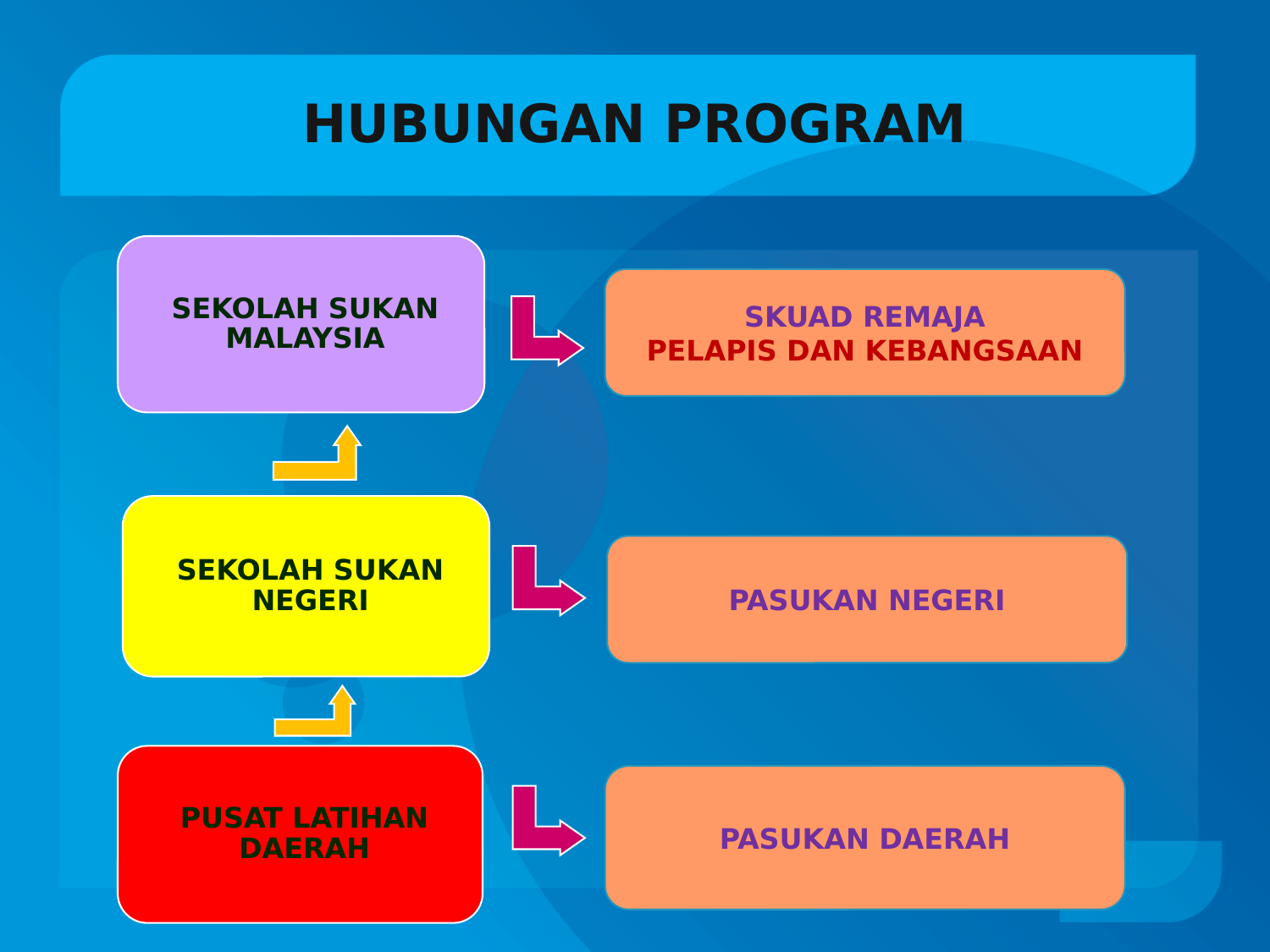

# HUBUNGAN PROGRAM
SEKOLAH SUKAN MALAYSIA
SEKOLAH SUKAN NEGERI
PUSAT LATIHAN DAERAH
SKUAD REMAJA
PELAPIS DAN KEBANGSAAN
PASUKAN NEGERI

PASUKAN DAERAH